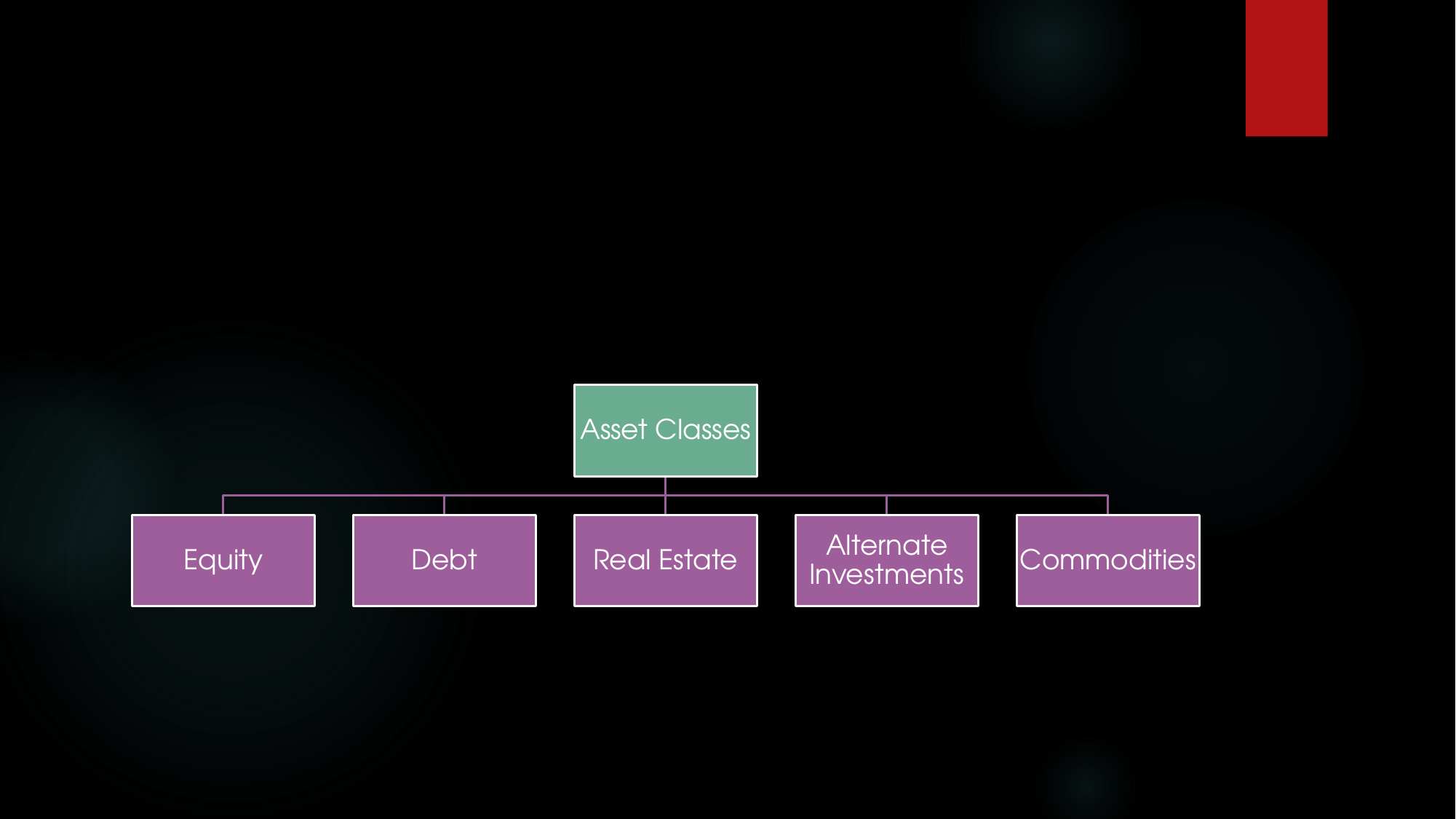

Asset Classes
Equity
Debt
Real Estate
Alternate Investments
Commodities